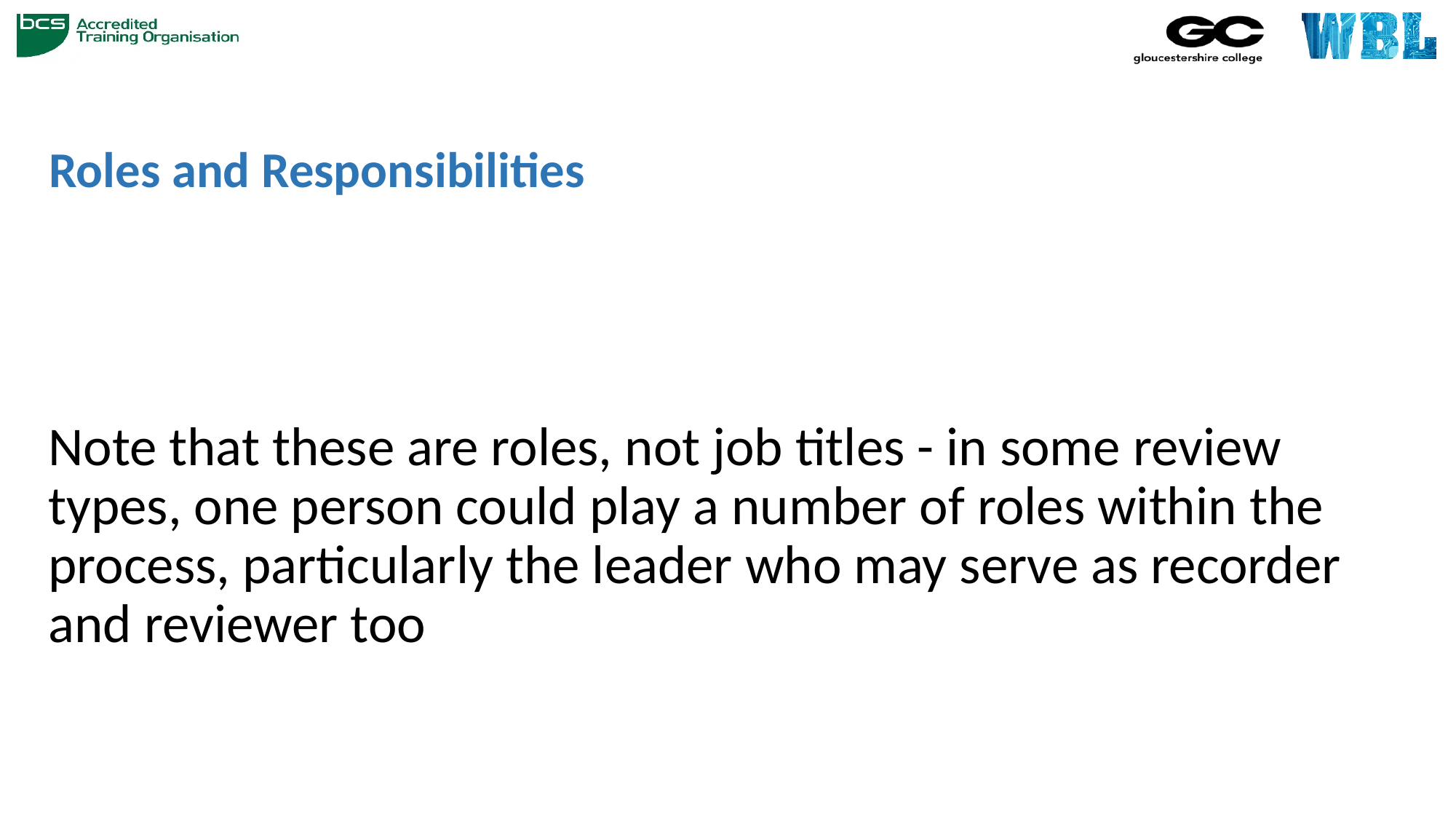

# Roles and Responsibilities

Note that these are roles, not job titles - in some review types, one person could play a number of roles within the process, particularly the leader who may serve as recorder and reviewer too